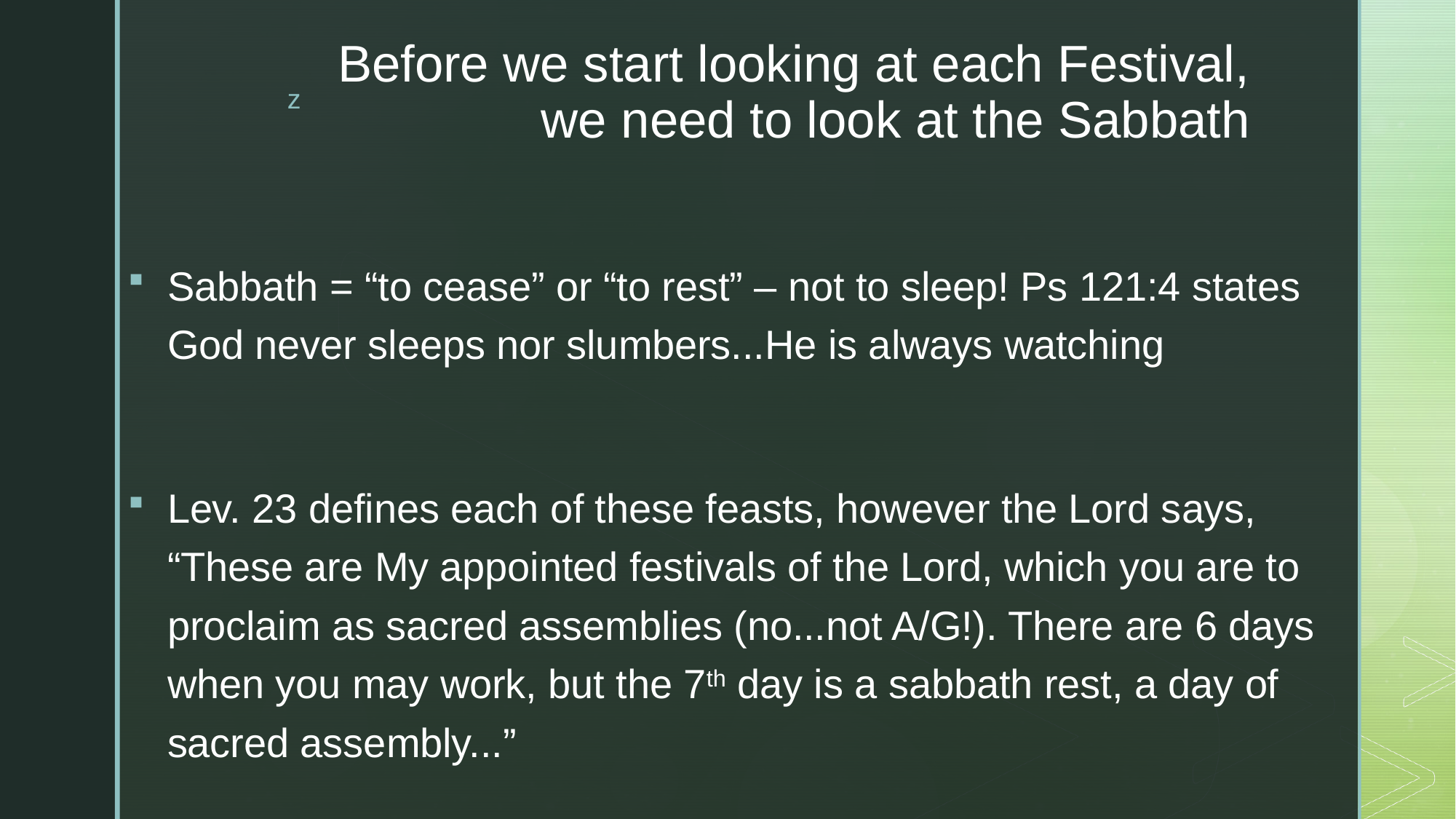

# Before we start looking at each Festival, we need to look at the Sabbath
Sabbath = “to cease” or “to rest” – not to sleep! Ps 121:4 states God never sleeps nor slumbers...He is always watching

Lev. 23 defines each of these feasts, however the Lord says, “These are My appointed festivals of the Lord, which you are to proclaim as sacred assemblies (no...not A/G!). There are 6 days when you may work, but the 7th day is a sabbath rest, a day of sacred assembly...”